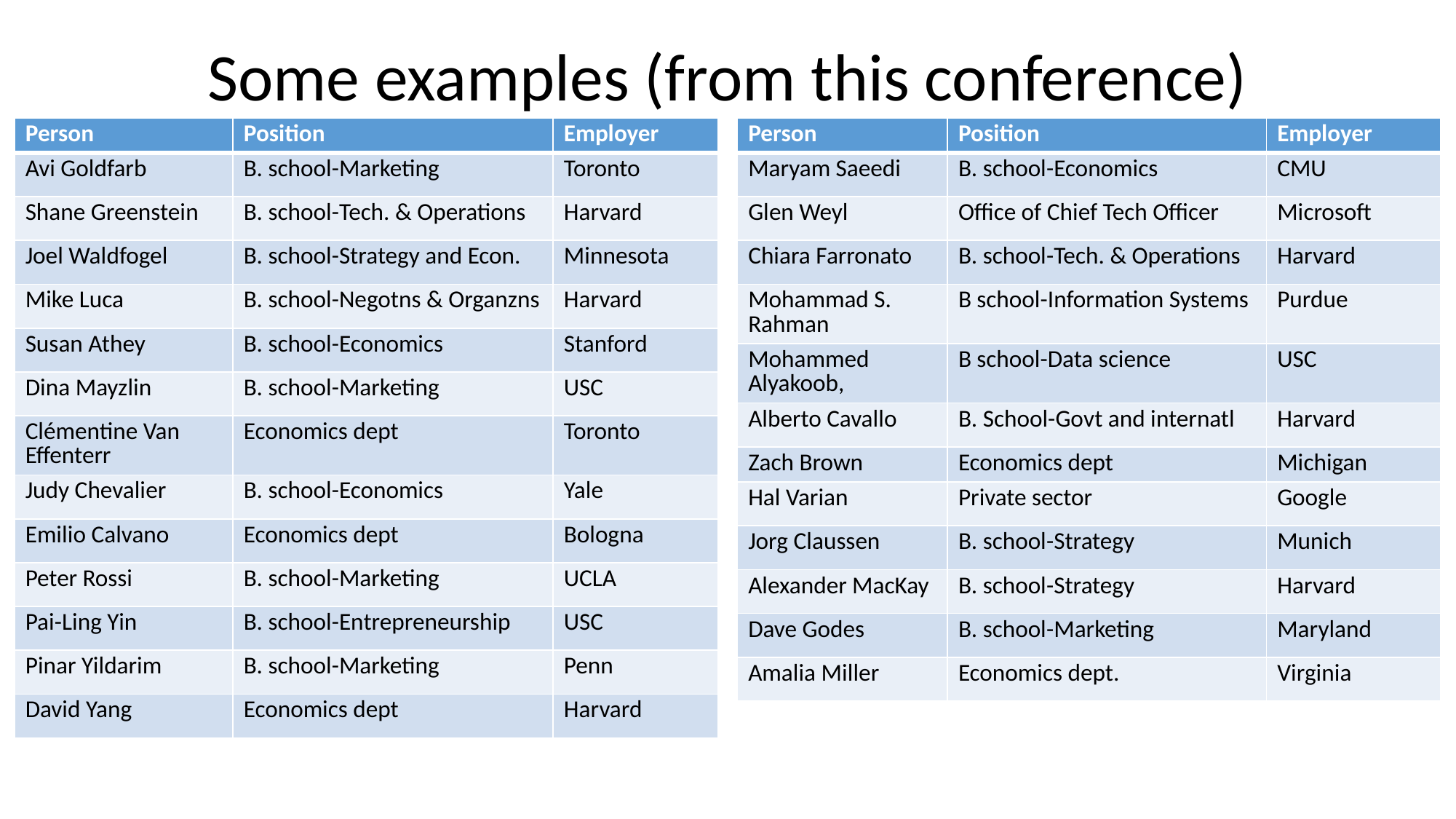

# Some examples (from this conference)
| Person | Position | Employer |
| --- | --- | --- |
| Avi Goldfarb | B. school-Marketing | Toronto |
| Shane Greenstein | B. school-Tech. & Operations | Harvard |
| Joel Waldfogel | B. school-Strategy and Econ. | Minnesota |
| Mike Luca | B. school-Negotns & Organzns | Harvard |
| Susan Athey | B. school-Economics | Stanford |
| Dina Mayzlin | B. school-Marketing | USC |
| Clémentine Van Effenterr | Economics dept | Toronto |
| Judy Chevalier | B. school-Economics | Yale |
| Emilio Calvano | Economics dept | Bologna |
| Peter Rossi | B. school-Marketing | UCLA |
| Pai-Ling Yin | B. school-Entrepreneurship | USC |
| Pinar Yildarim | B. school-Marketing | Penn |
| David Yang | Economics dept | Harvard |
| Person | Position | Employer |
| --- | --- | --- |
| Maryam Saeedi | B. school-Economics | CMU |
| Glen Weyl | Office of Chief Tech Officer | Microsoft |
| Chiara Farronato | B. school-Tech. & Operations | Harvard |
| Mohammad S. Rahman | B school-Information Systems | Purdue |
| Mohammed Alyakoob, | B school-Data science | USC |
| Alberto Cavallo | B. School-Govt and internatl | Harvard |
| Zach Brown | Economics dept | Michigan |
| Hal Varian | Private sector | Google |
| Jorg Claussen | B. school-Strategy | Munich |
| Alexander MacKay | B. school-Strategy | Harvard |
| Dave Godes | B. school-Marketing | Maryland |
| Amalia Miller | Economics dept. | Virginia |